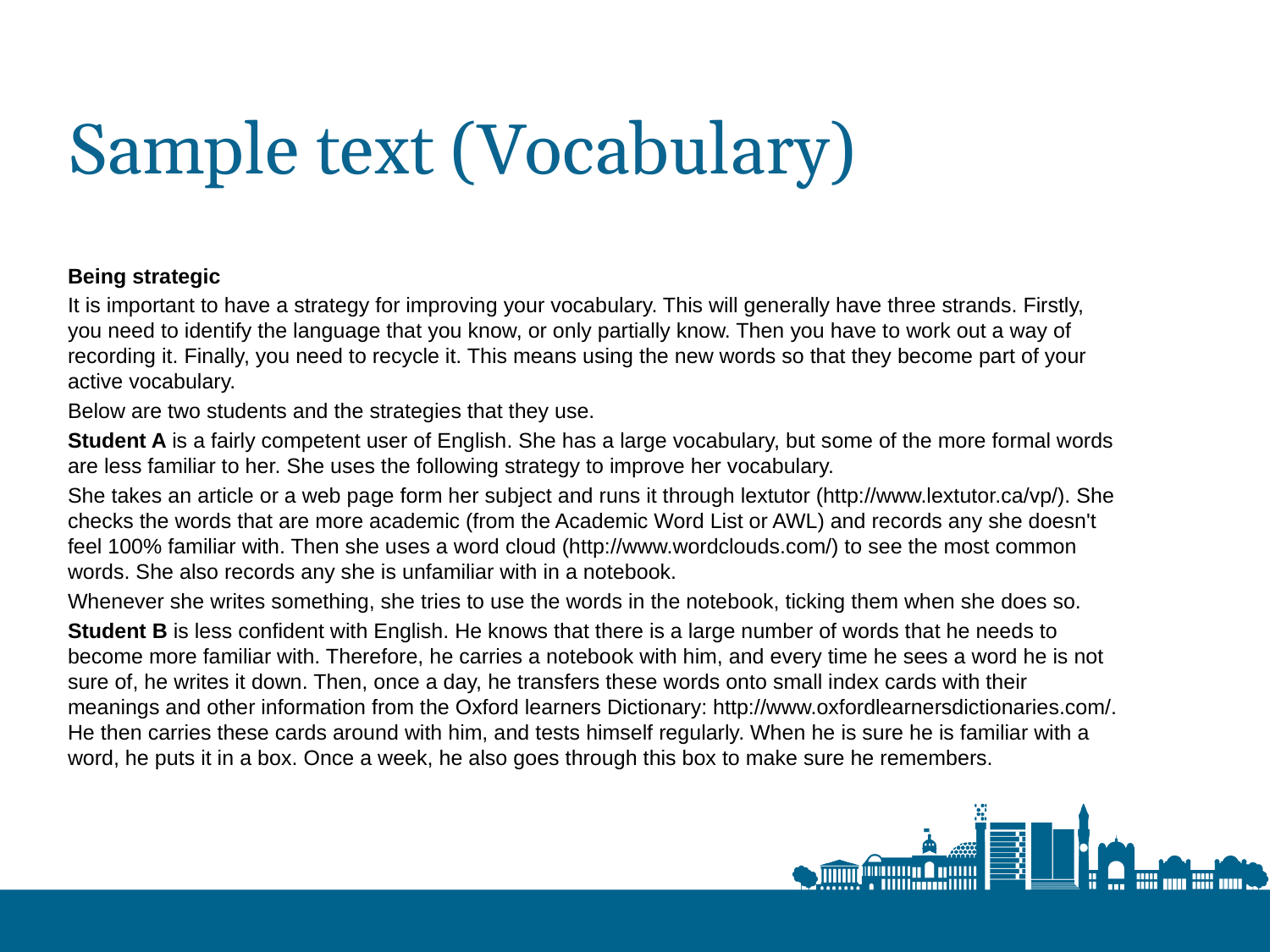

# Sample text (Vocabulary)
Being strategic
It is important to have a strategy for improving your vocabulary. This will generally have three strands. Firstly, you need to identify the language that you know, or only partially know. Then you have to work out a way of recording it. Finally, you need to recycle it. This means using the new words so that they become part of your active vocabulary.
Below are two students and the strategies that they use.
Student A is a fairly competent user of English. She has a large vocabulary, but some of the more formal words are less familiar to her. She uses the following strategy to improve her vocabulary.
She takes an article or a web page form her subject and runs it through lextutor (http://www.lextutor.ca/vp/). She checks the words that are more academic (from the Academic Word List or AWL) and records any she doesn't feel 100% familiar with. Then she uses a word cloud (http://www.wordclouds.com/) to see the most common words. She also records any she is unfamiliar with in a notebook.
Whenever she writes something, she tries to use the words in the notebook, ticking them when she does so.
Student B is less confident with English. He knows that there is a large number of words that he needs to become more familiar with. Therefore, he carries a notebook with him, and every time he sees a word he is not sure of, he writes it down. Then, once a day, he transfers these words onto small index cards with their meanings and other information from the Oxford learners Dictionary: http://www.oxfordlearnersdictionaries.com/. He then carries these cards around with him, and tests himself regularly. When he is sure he is familiar with a word, he puts it in a box. Once a week, he also goes through this box to make sure he remembers.